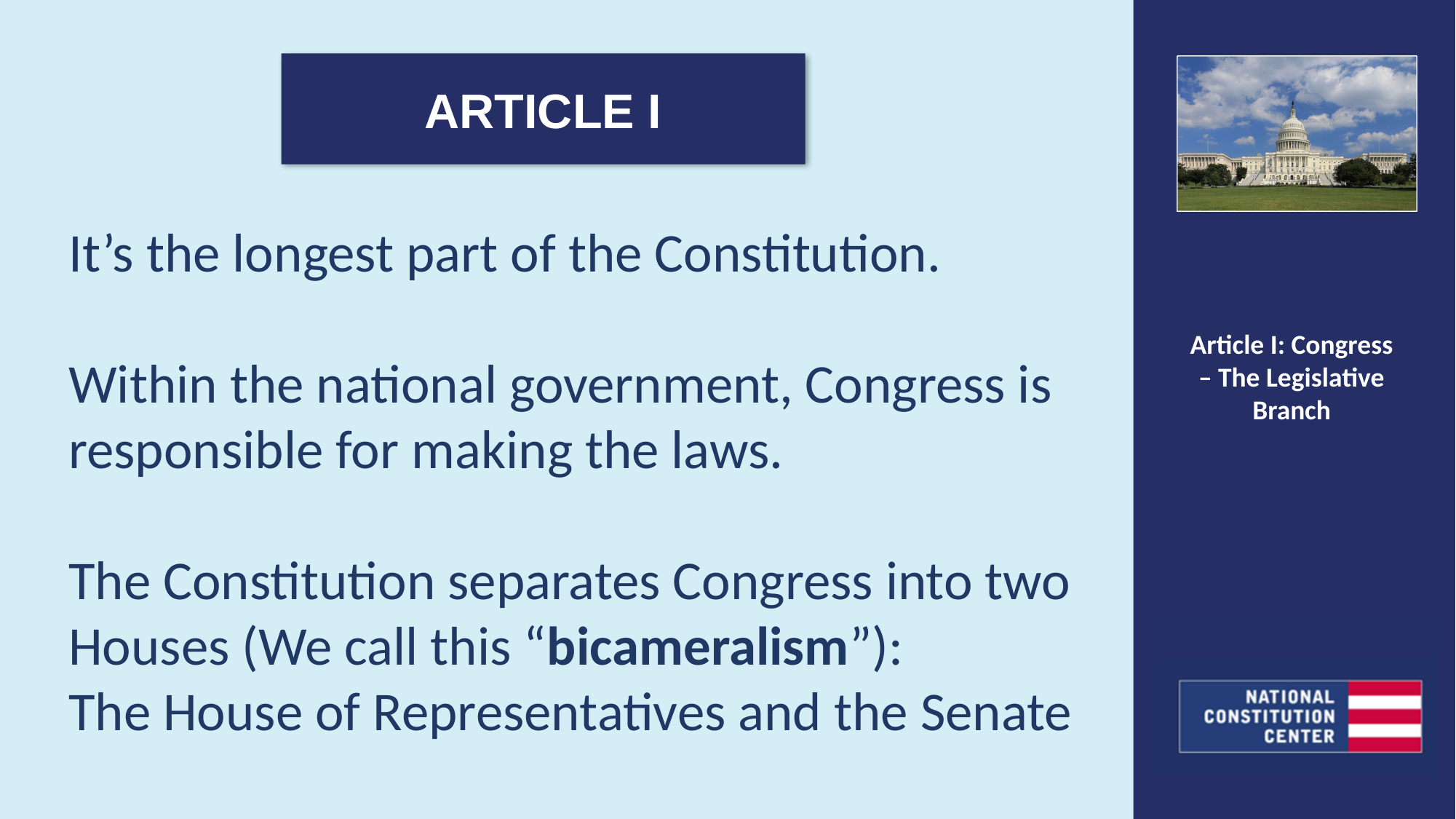

ARTICLE I
It’s the longest part of the Constitution.

Within the national government, Congress is responsible for making the laws.

The Constitution separates Congress into two Houses (We call this “bicameralism”):
The House of Representatives and the Senate